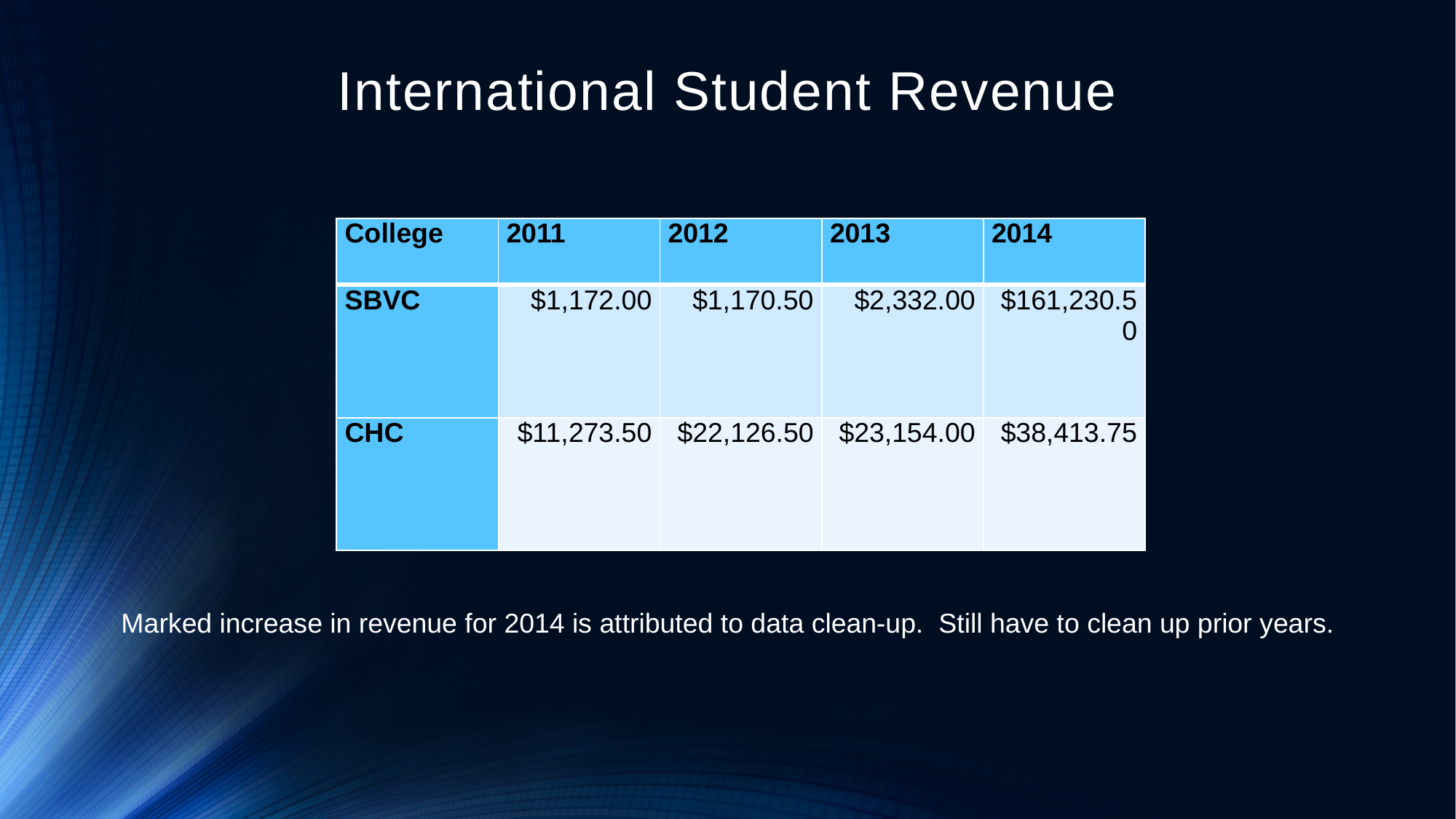

# International Student Revenue
| College | 2011 | 2012 | 2013 | 2014 |
| --- | --- | --- | --- | --- |
| SBVC | $1,172.00 | $1,170.50 | $2,332.00 | $161,230.50 |
| CHC | $11,273.50 | $22,126.50 | $23,154.00 | $38,413.75 |
Marked increase in revenue for 2014 is attributed to data clean-up.  Still have to clean up prior years.